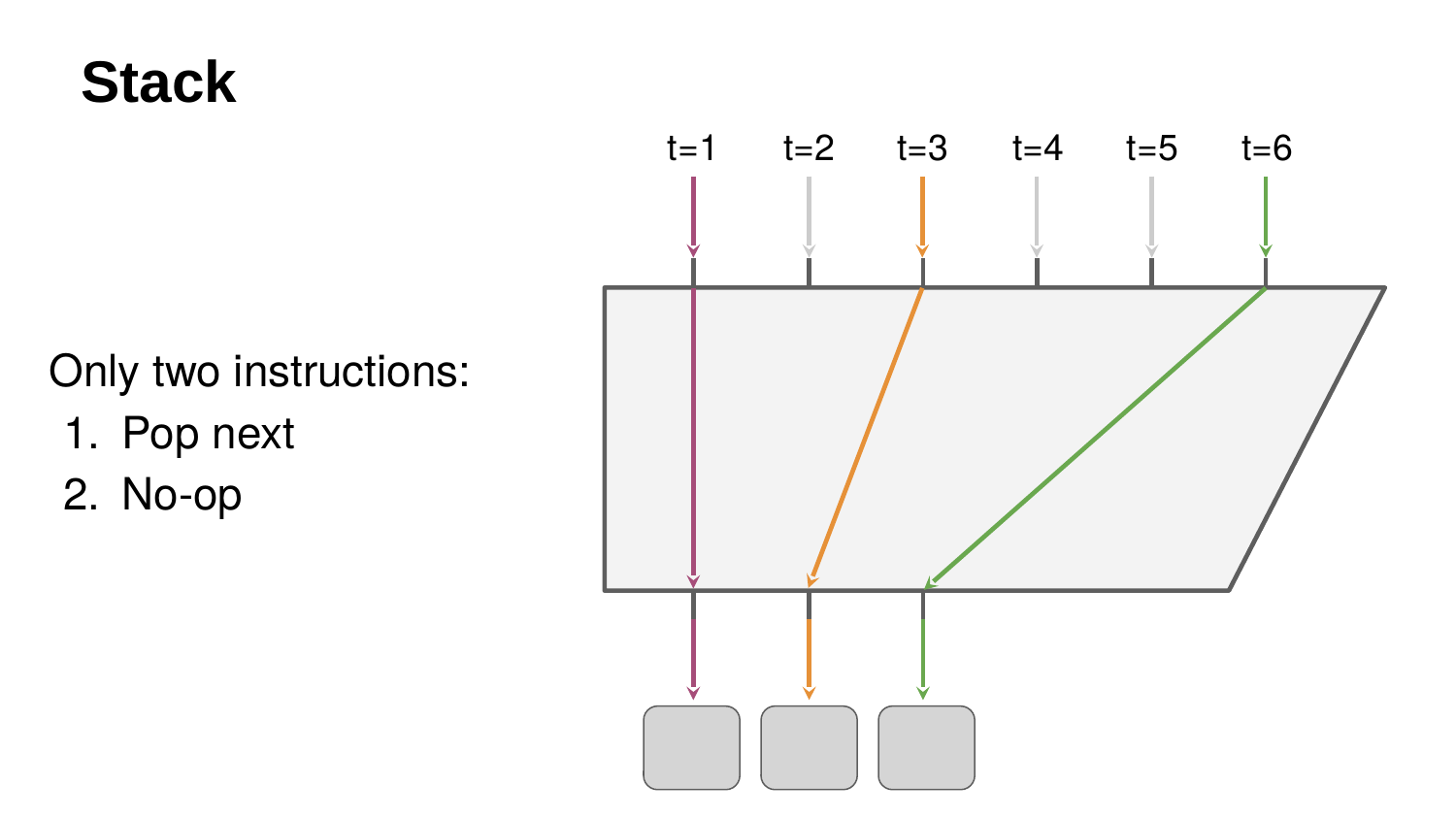

Stack
t=1
t=2
t=3
t=4
t=5
t=6

Only two instructions:
Pop next
No-op